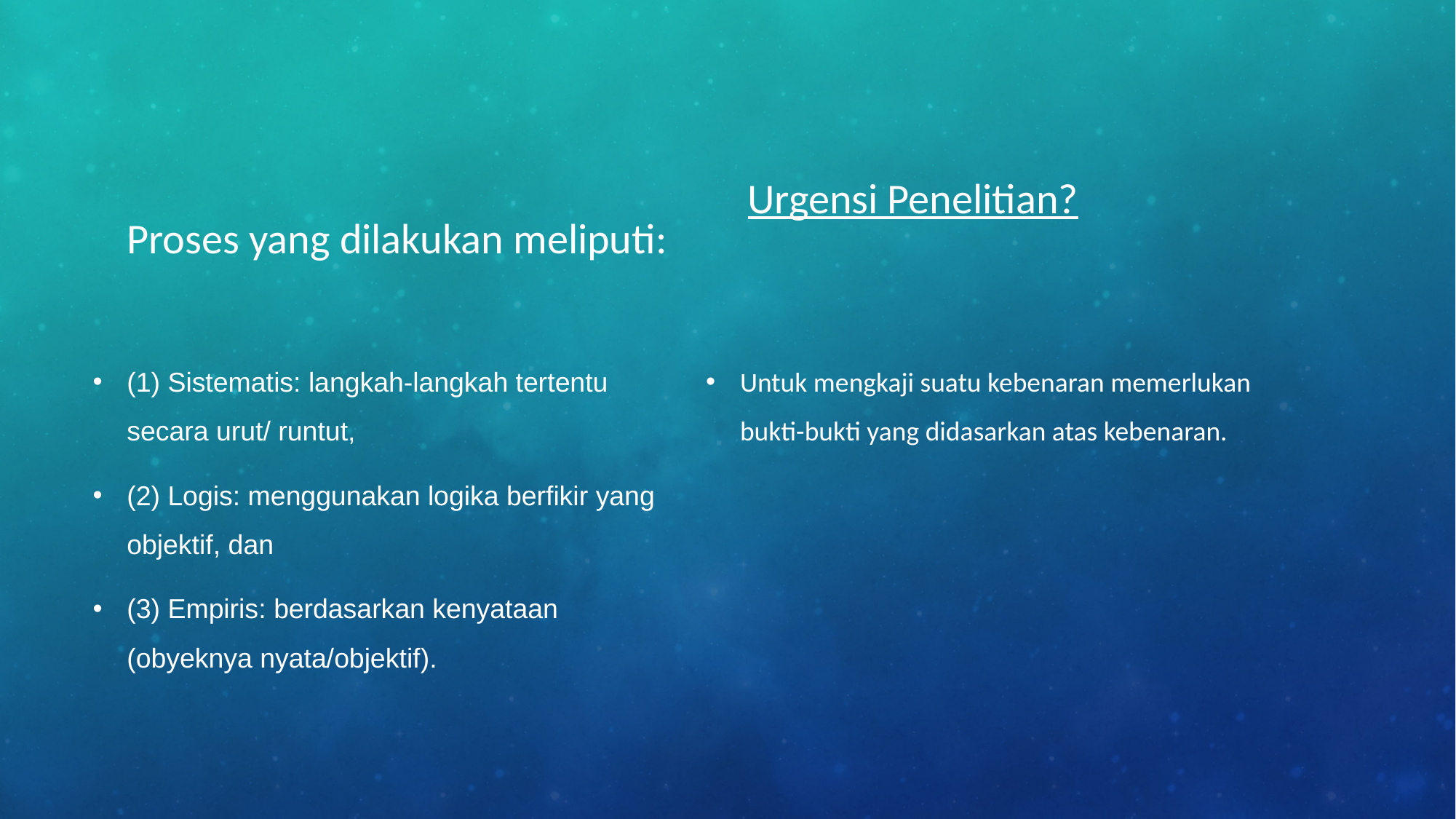

Urgensi Penelitian?
Proses yang dilakukan meliputi:

(1) Sistematis: langkah-langkah tertentu secara urut/ runtut,
(2) Logis: menggunakan logika berfikir yang objektif, dan
(3) Empiris: berdasarkan kenyataan (obyeknya nyata/objektif).
Untuk mengkaji suatu kebenaran memerlukan bukti-bukti yang didasarkan atas kebenaran.